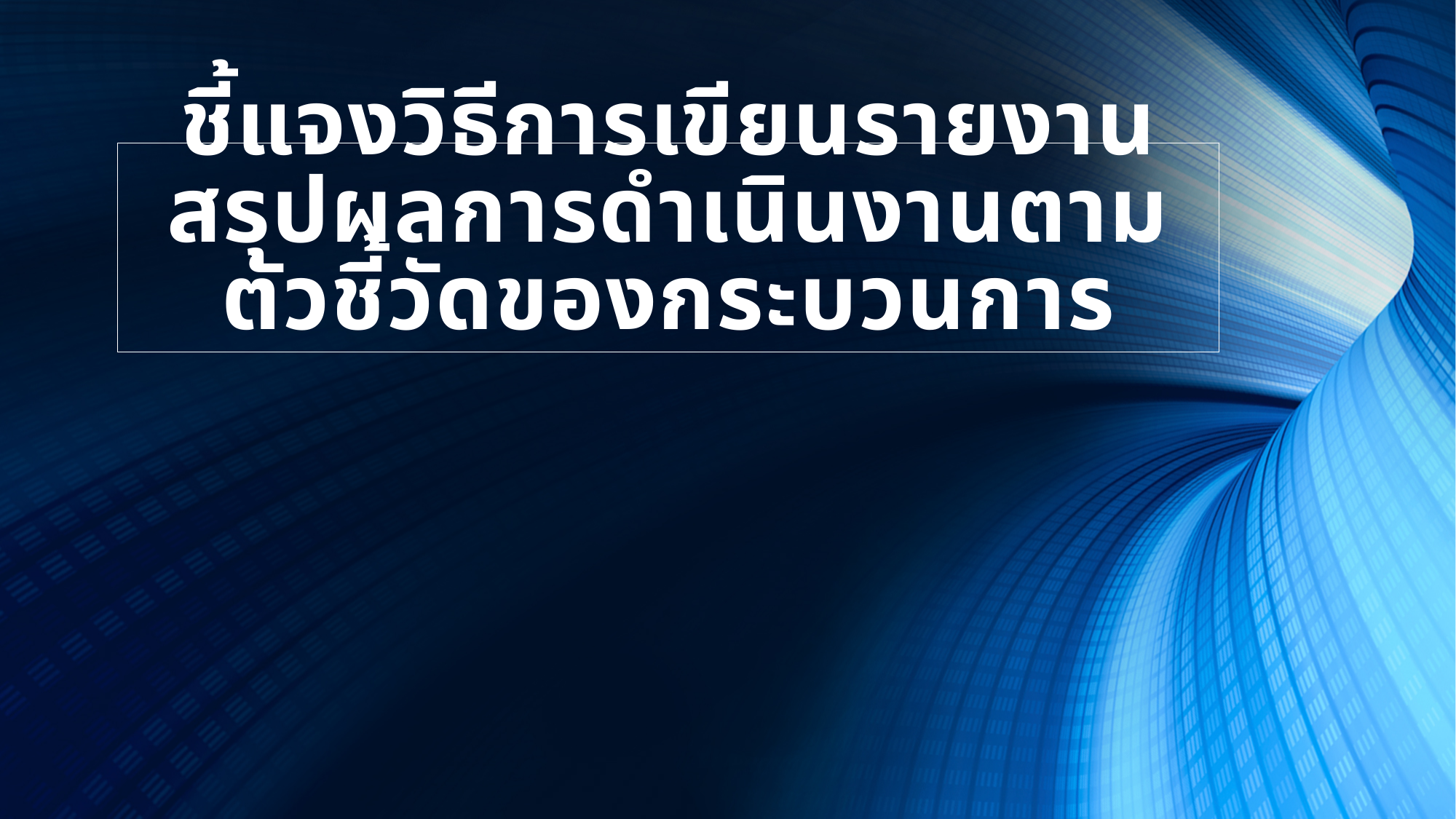

# ชี้แจงวิธีการเขียนรายงานสรุปผลการดำเนินงานตามตัวชี้วัดของกระบวนการ